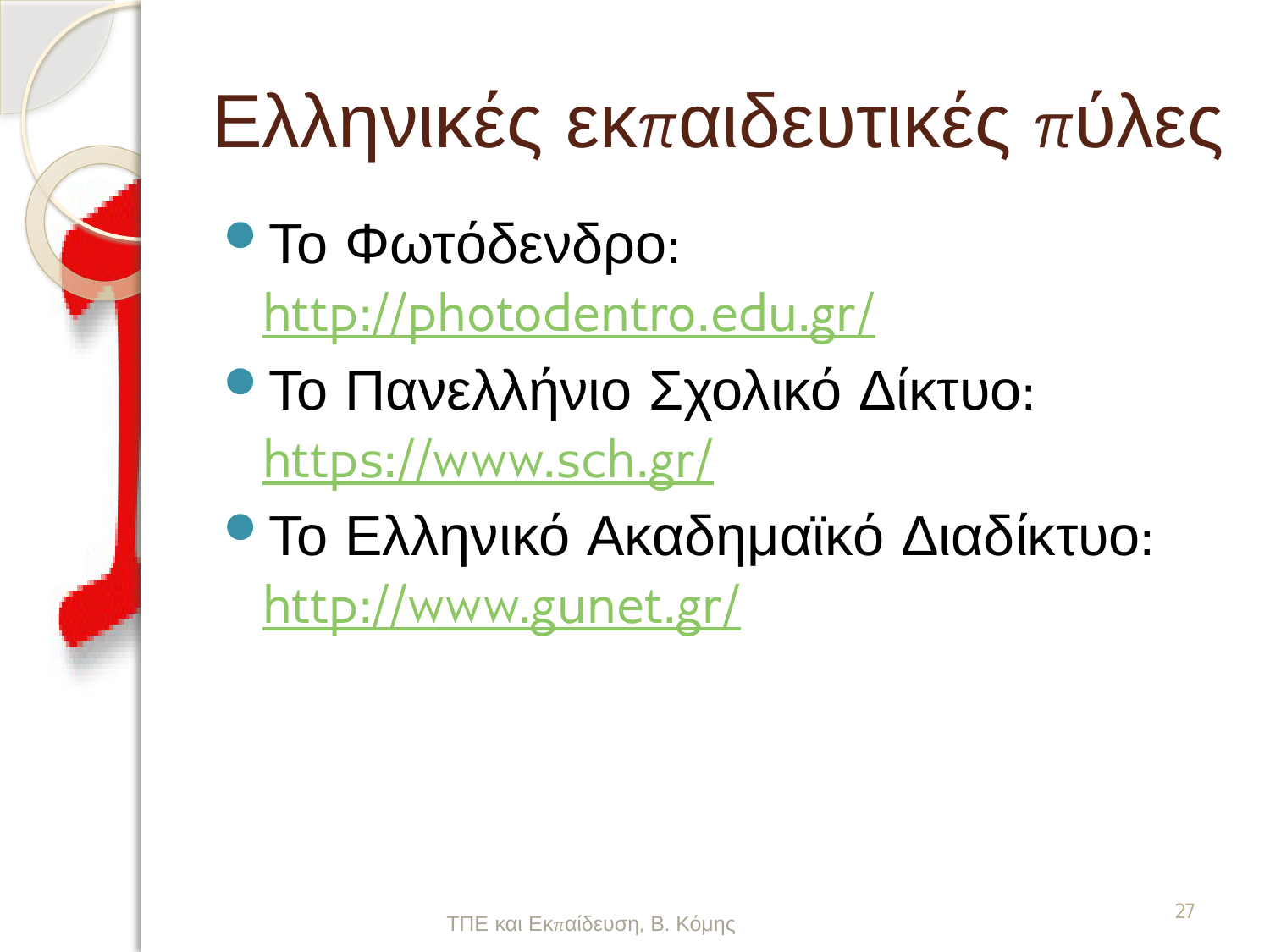

# Ελληνικές εκπαιδευτικές πύλες
Το Φωτόδενδρο: http://photodentro.edu.gr/
Το Πανελλήνιο Σχολικό Δίκτυο: https://www.sch.gr/
Το Ελληνικό Ακαδημαϊκό Διαδίκτυο: http://www.gunet.gr/

ΤΠΕ και Εκπαίδευση, Β. Κόμης
27